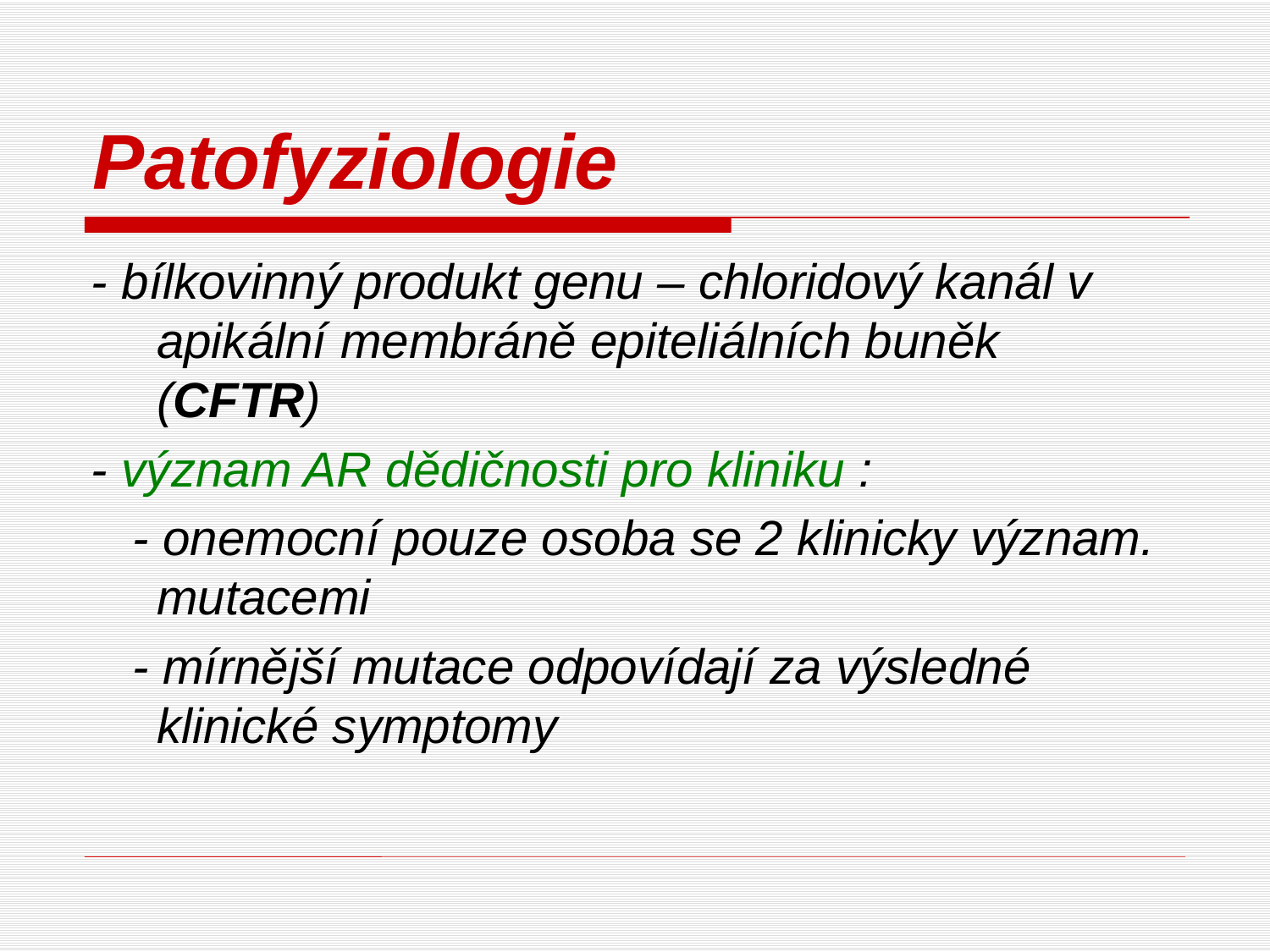

# Patofyziologie
- bílkovinný produkt genu – chloridový kanál v apikální membráně epiteliálních buněk (CFTR)
- význam AR dědičnosti pro kliniku :
   - onemocní pouze osoba se 2 klinicky význam. mutacemi
   - mírnější mutace odpovídají za výsledné klinické symptomy